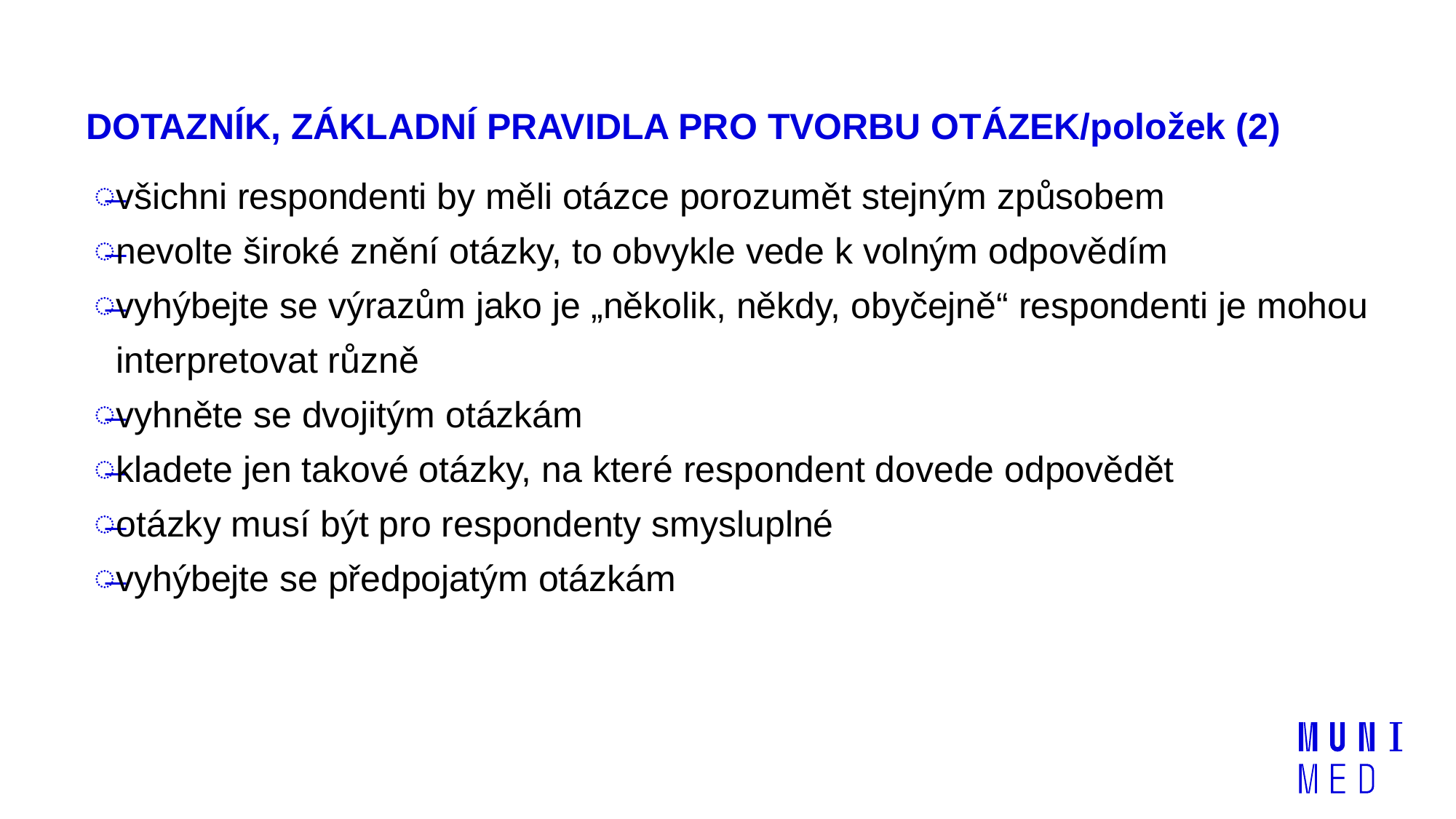

# DOTAZNÍK, ZÁKLADNÍ PRAVIDLA PRO TVORBU OTÁZEK/položek (2)
všichni respondenti by měli otázce porozumět stejným způsobem
nevolte široké znění otázky, to obvykle vede k volným odpovědím
vyhýbejte se výrazům jako je „několik, někdy, obyčejně“ respondenti je mohou interpretovat různě
vyhněte se dvojitým otázkám
kladete jen takové otázky, na které respondent dovede odpovědět
otázky musí být pro respondenty smysluplné
vyhýbejte se předpojatým otázkám